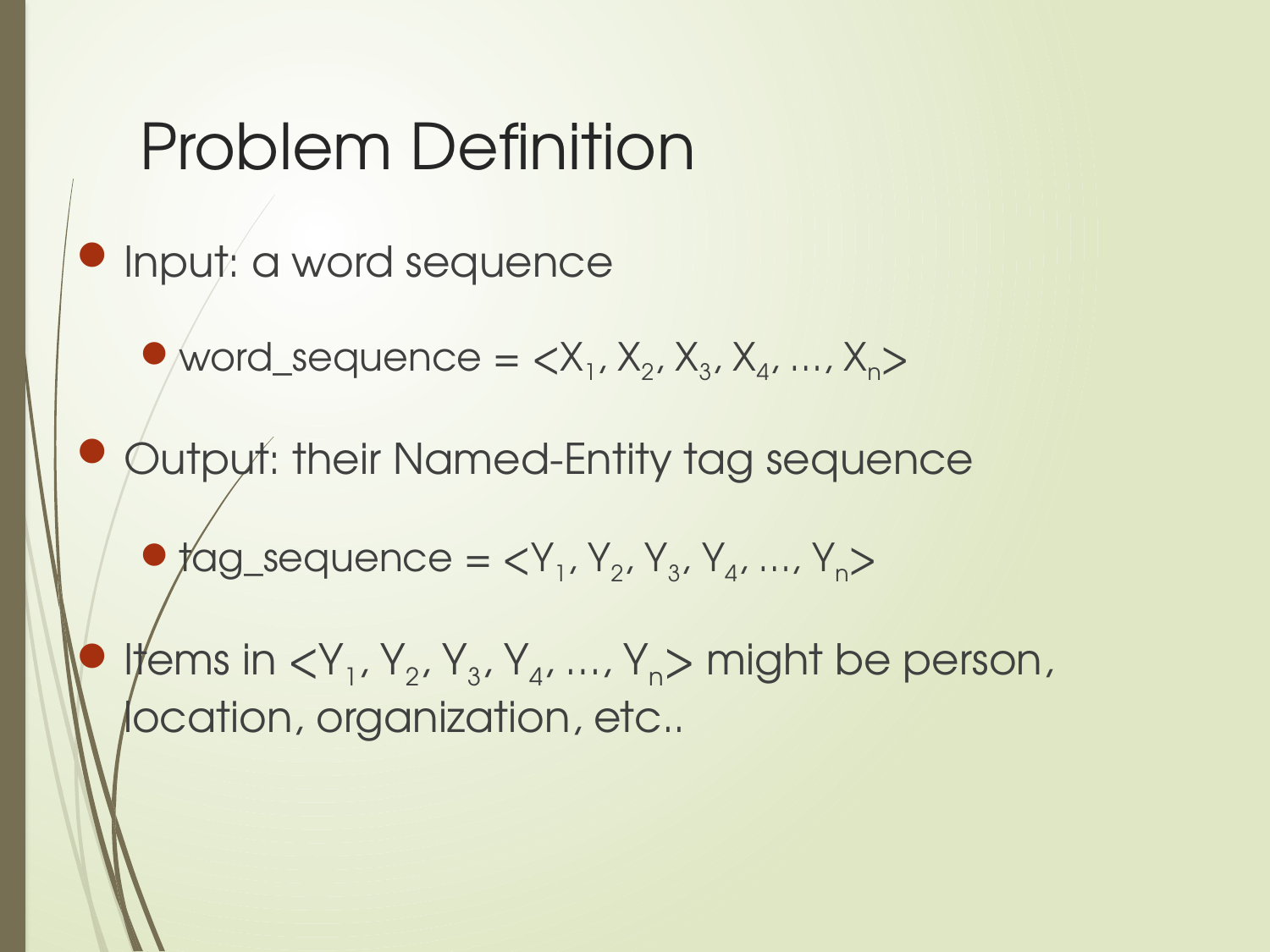

# Problem Definition
Input: a word sequence

word_sequence = <X1, X2, X3, X4, …, Xn>

Output: their Named-Entity tag sequence

tag_sequence = <Y1, Y2, Y3, Y4, …, Yn>

Items in <Y1, Y2, Y3, Y4, …, Yn> might be person, location, organization, etc..